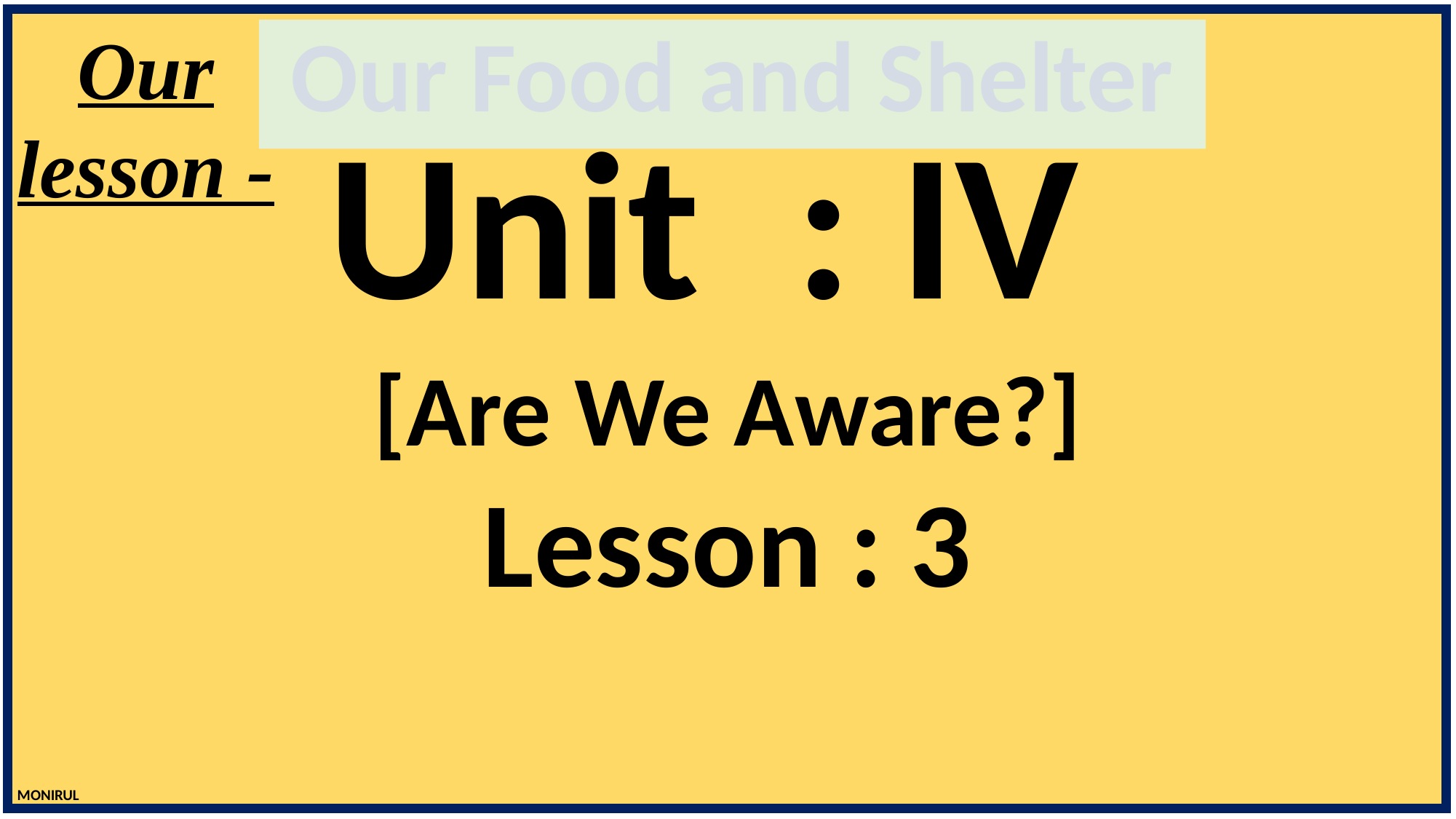

Our lesson -
Our Food and Shelter
Unit  : IV
[Are We Aware?]
Lesson : 3